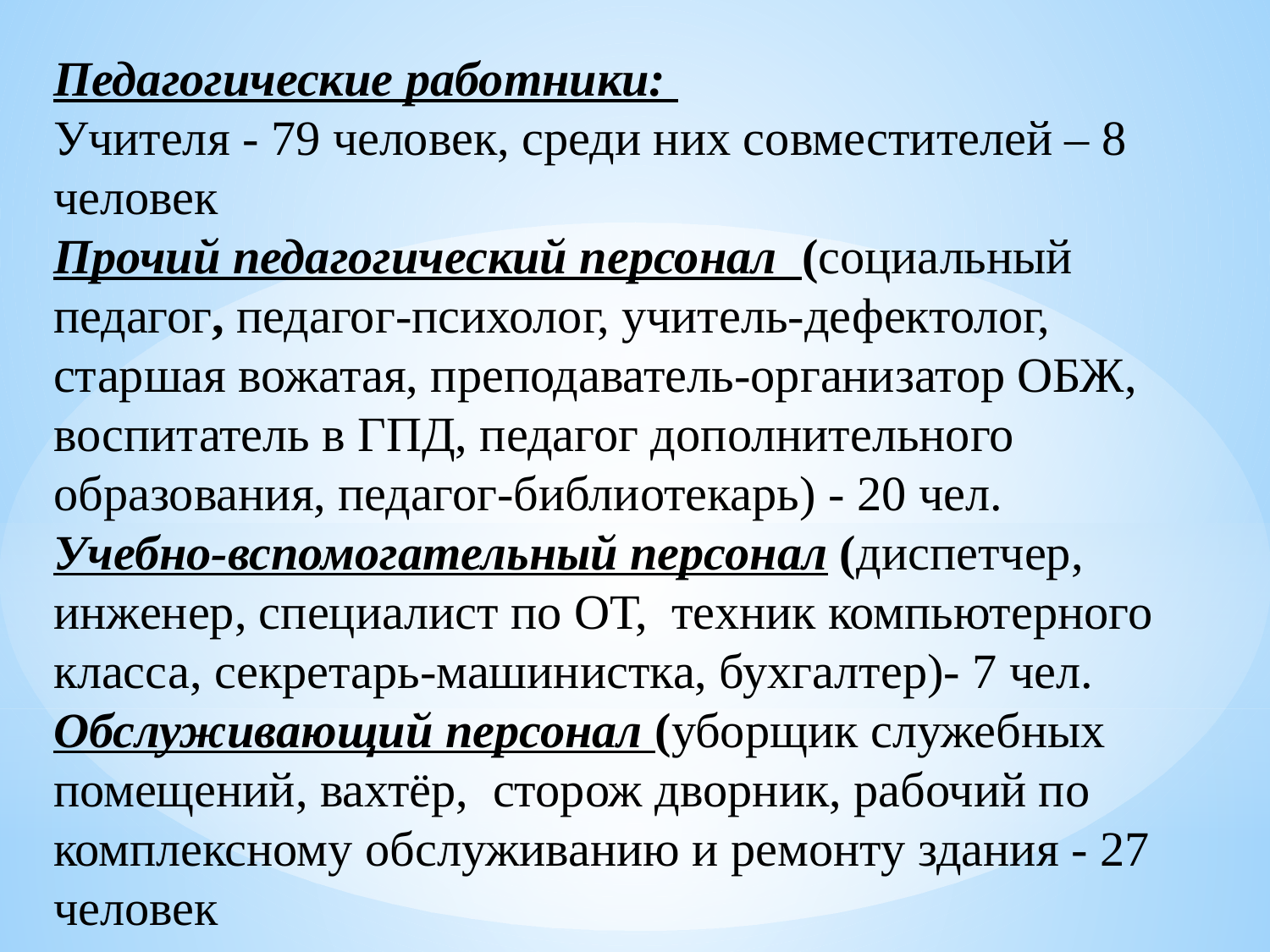

Педагогические работники:
Учителя - 79 человек, среди них совместителей – 8 человек
Прочий педагогический персонал  (социальный педагог, педагог-психолог, учитель-дефектолог, старшая вожатая, преподаватель-организатор ОБЖ, воспитатель в ГПД, педагог дополнительного образования, педагог-библиотекарь) - 20 чел.
Учебно-вспомогательный персонал (диспетчер, инженер, специалист по ОТ,  техник компьютерного класса, секретарь-машинистка, бухгалтер)- 7 чел.
Обслуживающий персонал (уборщик служебных помещений, вахтёр,  сторож дворник, рабочий по комплексному обслуживанию и ремонту здания - 27 человек